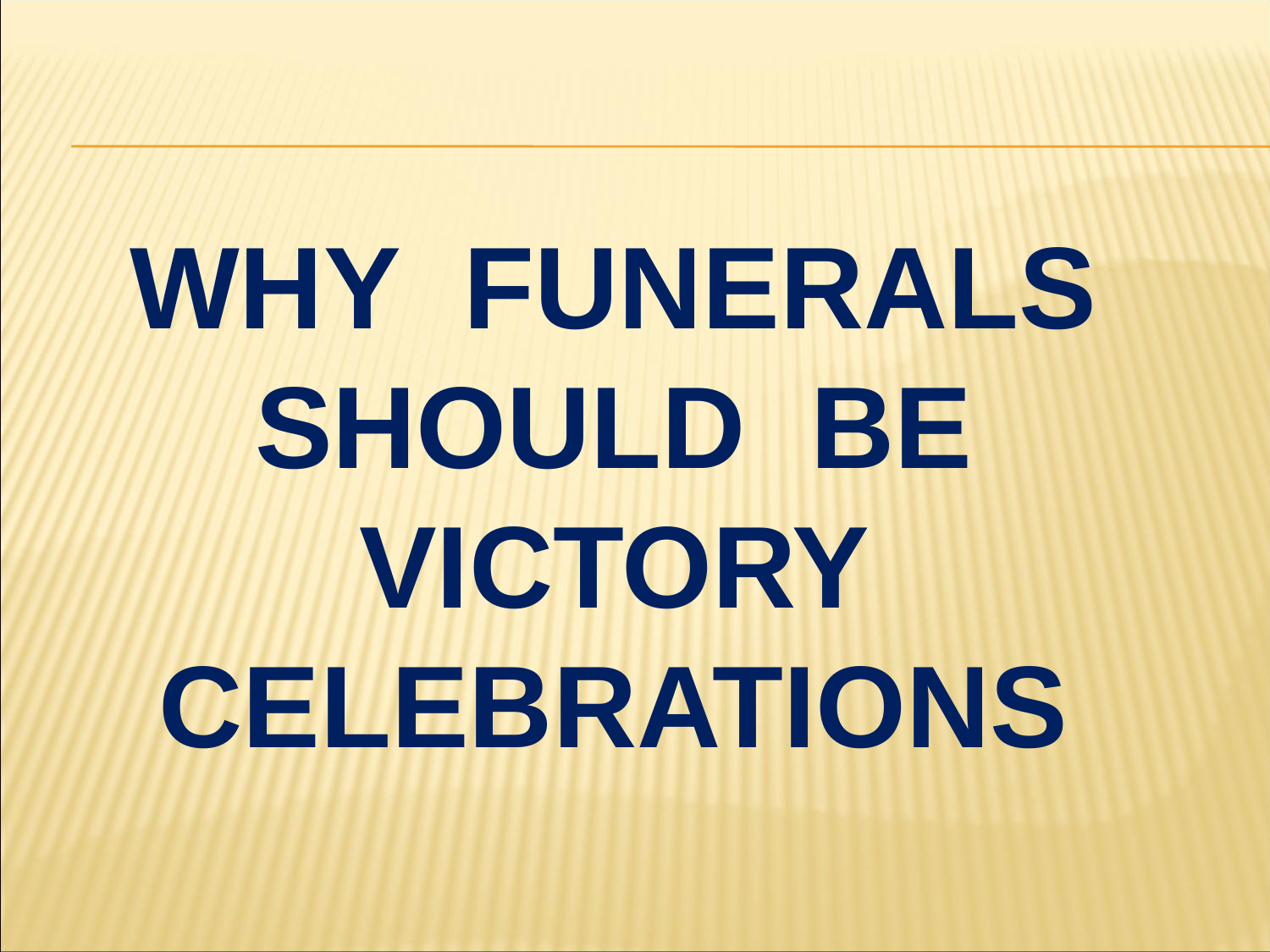

# why  funerals should  be victory celebrations